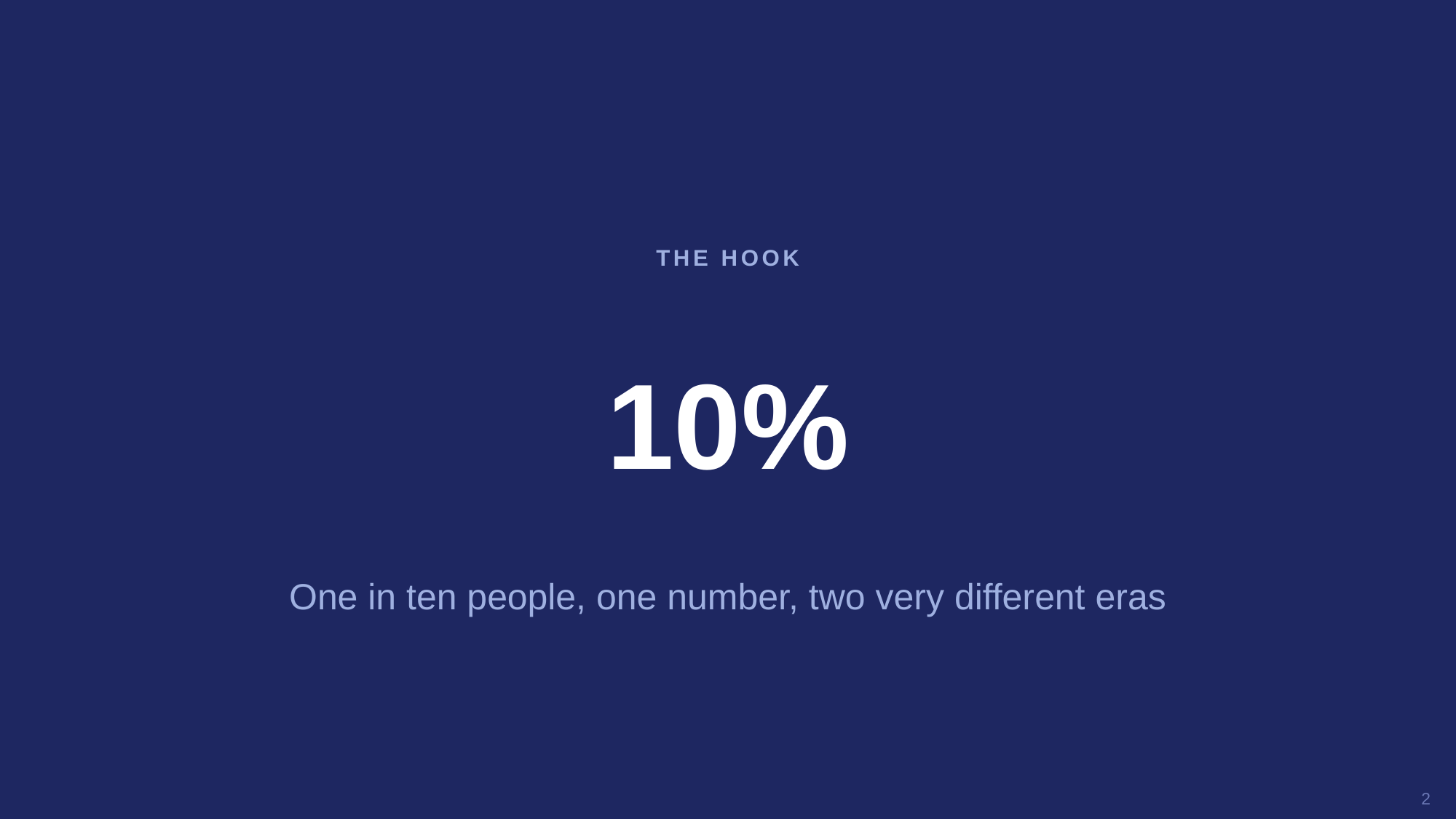

THE HOOK
10%
One in ten people, one number, two very different eras
2